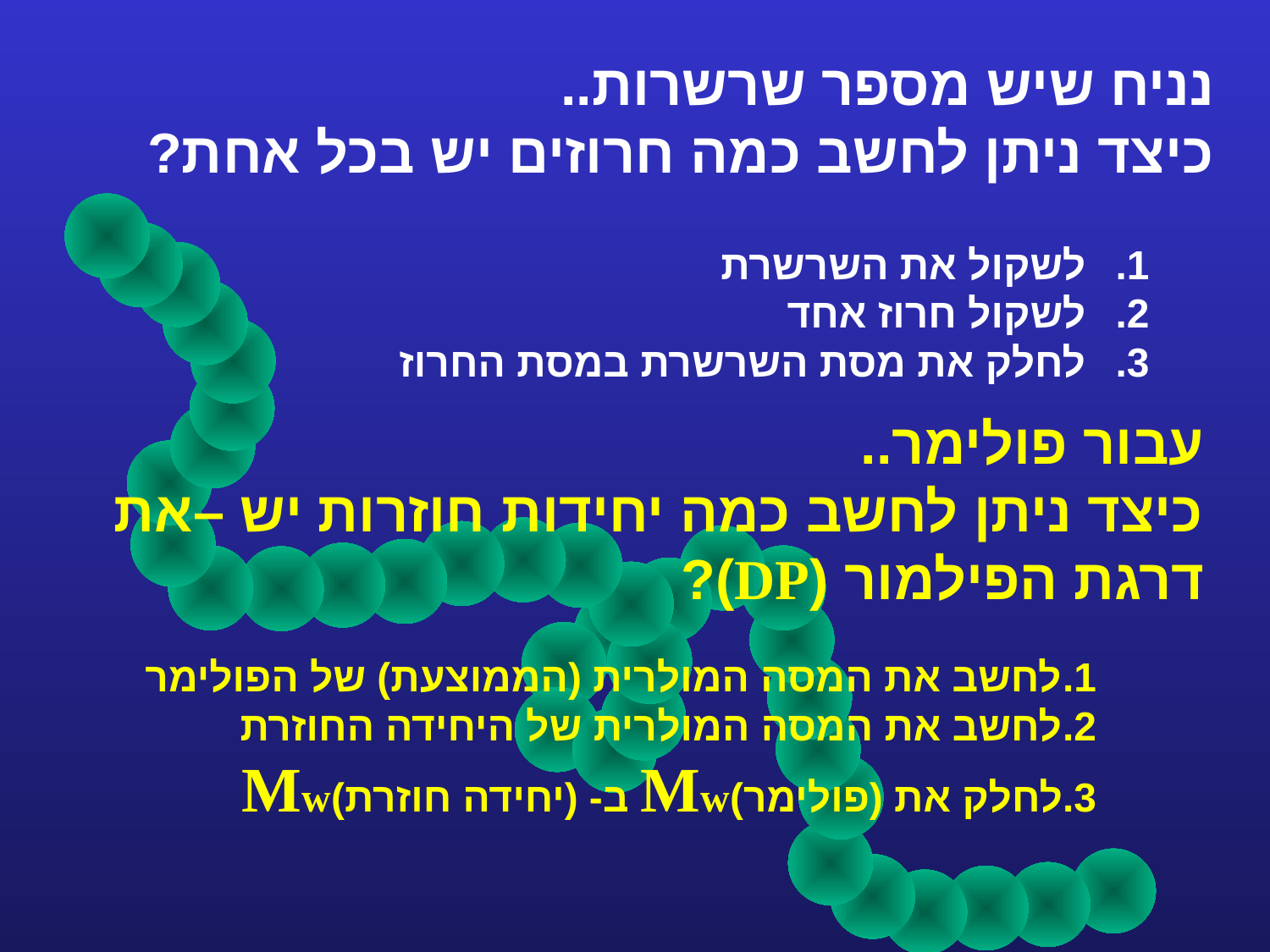

נניח שיש מספר שרשרות..
כיצד ניתן לחשב כמה חרוזים יש בכל אחת?
לשקול את השרשרת
לשקול חרוז אחד
לחלק את מסת השרשרת במסת החרוז

עבור פולימר..
כיצד ניתן לחשב כמה יחידות חוזרות יש –את דרגת הפילמור (DP)?

לחשב את המסה המולרית (הממוצעת) של הפולימר
לחשב את המסה המולרית של היחידה החוזרת
לחלק את (פולימר)Mw ב- (יחידה חוזרת)Mw